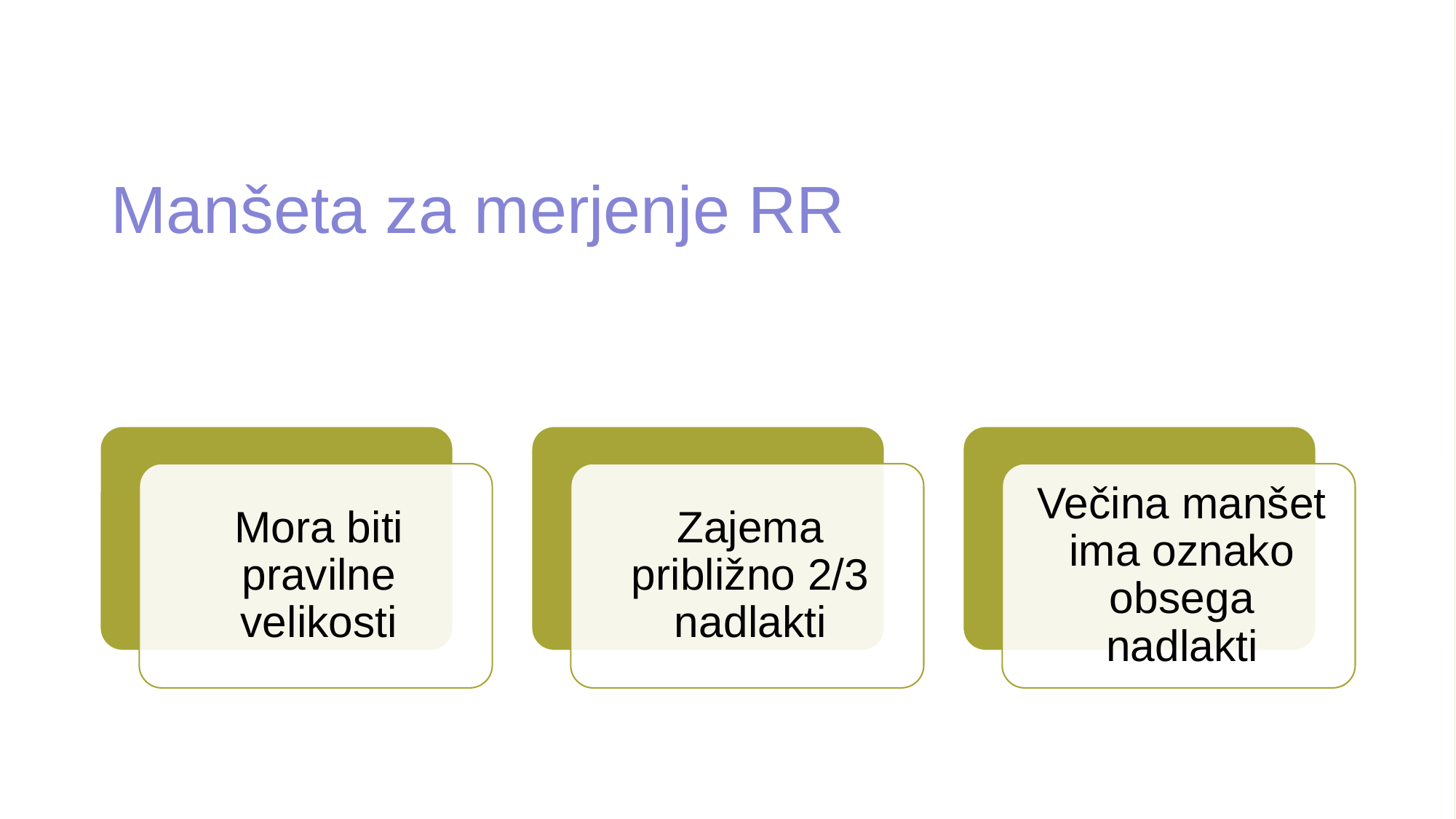

# Manšeta za merjenje RR
Mora biti pravilne velikosti
Zajema približno 2/3 nadlakti
Večina manšet ima oznako obsega nadlakti